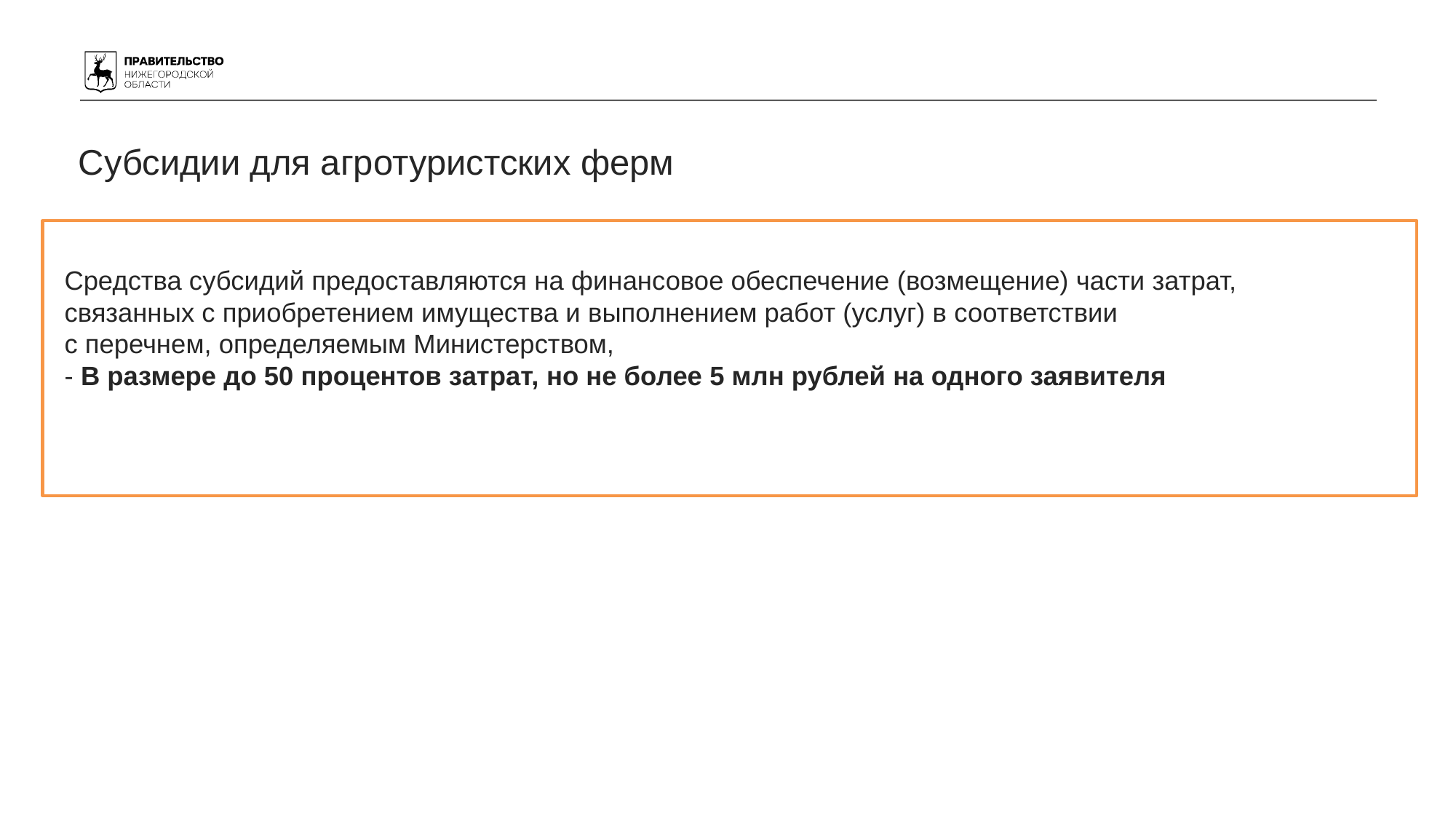

# Субсидии для агротуристских ферм

Средства субсидий предоставляются на финансовое обеспечение (возмещение) части затрат,
связанных с приобретением имущества и выполнением работ (услуг) в соответствии
с перечнем, определяемым Министерством,
- В размере до 50 процентов затрат, но не более 5 млн рублей на одного заявителя